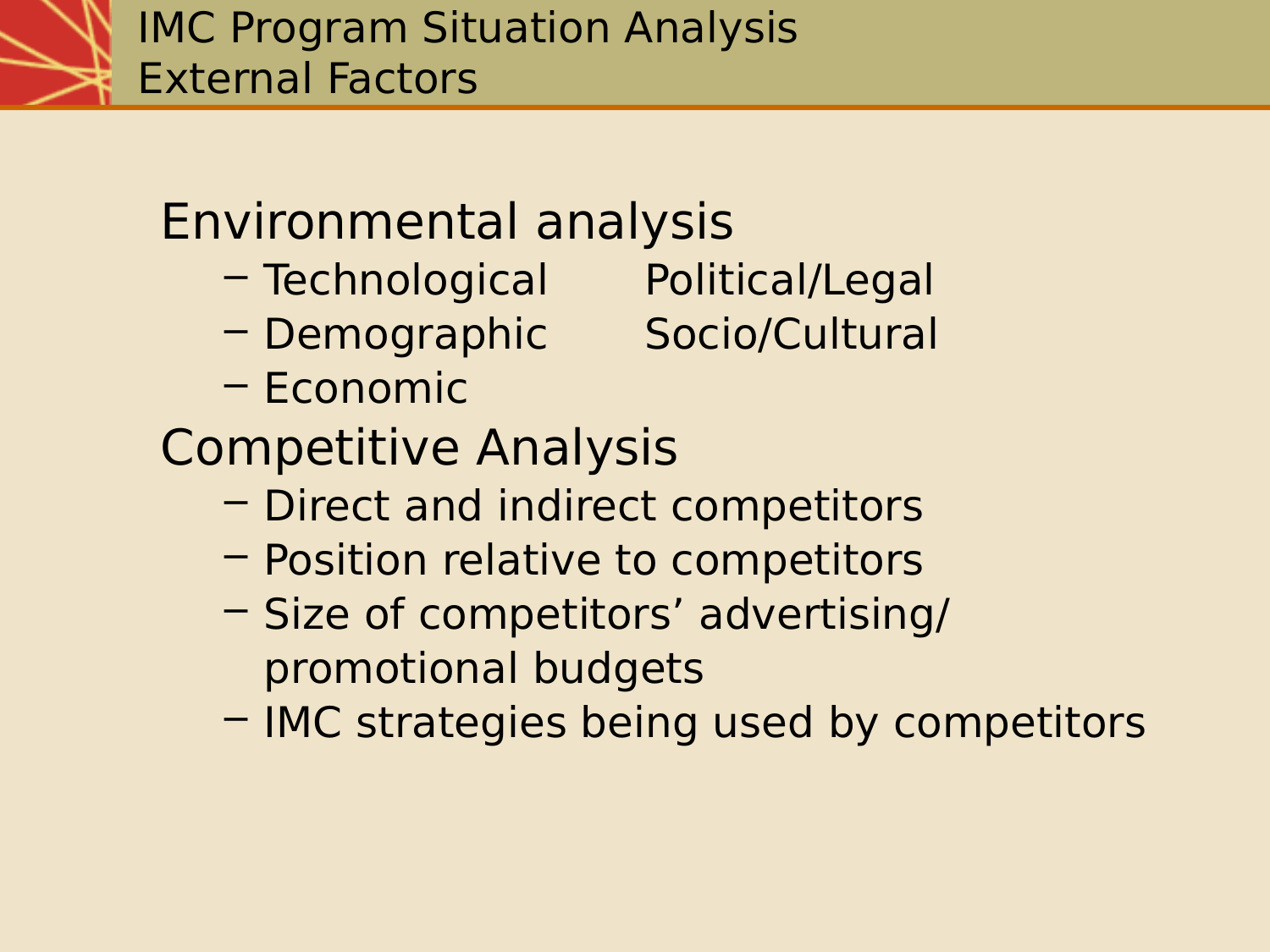

# IMC Program Situation Analysis External Factors
Environmental analysis
Technological	Political/Legal
Demographic	Socio/Cultural
Economic
Competitive Analysis
Direct and indirect competitors
Position relative to competitors
Size of competitors’ advertising/
	promotional budgets
IMC strategies being used by competitors